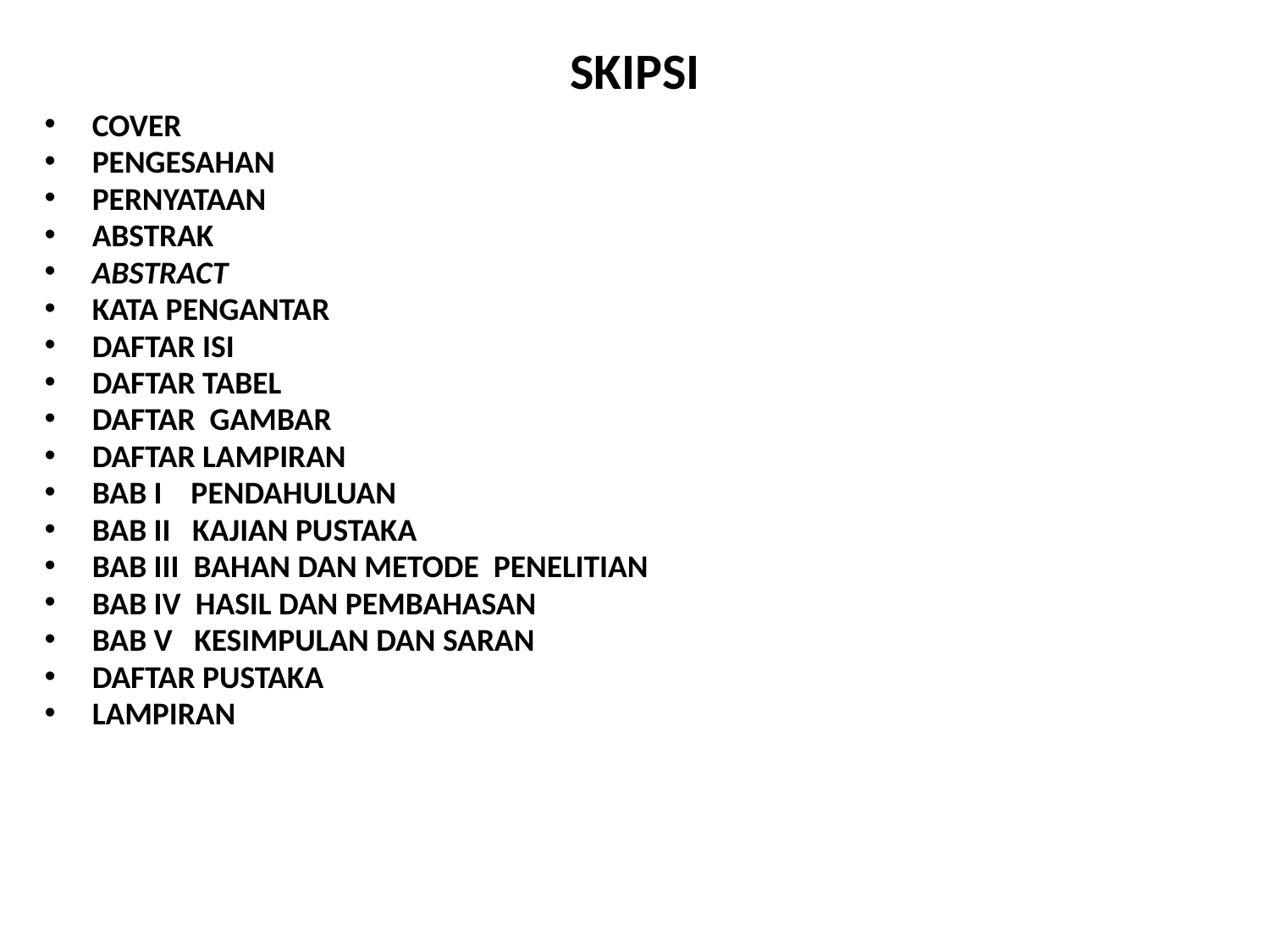

# SKIPSI
COVER
PENGESAHAN
PERNYATAAN
ABSTRAK
ABSTRACT
KATA PENGANTAR
DAFTAR ISI
DAFTAR TABEL
DAFTAR  GAMBAR
DAFTAR LAMPIRAN
BAB I    PENDAHULUAN
BAB II   KAJIAN PUSTAKA
BAB III  BAHAN DAN METODE  PENELITIAN
BAB IV  HASIL DAN PEMBAHASAN
BAB V   KESIMPULAN DAN SARAN
DAFTAR PUSTAKA
LAMPIRAN